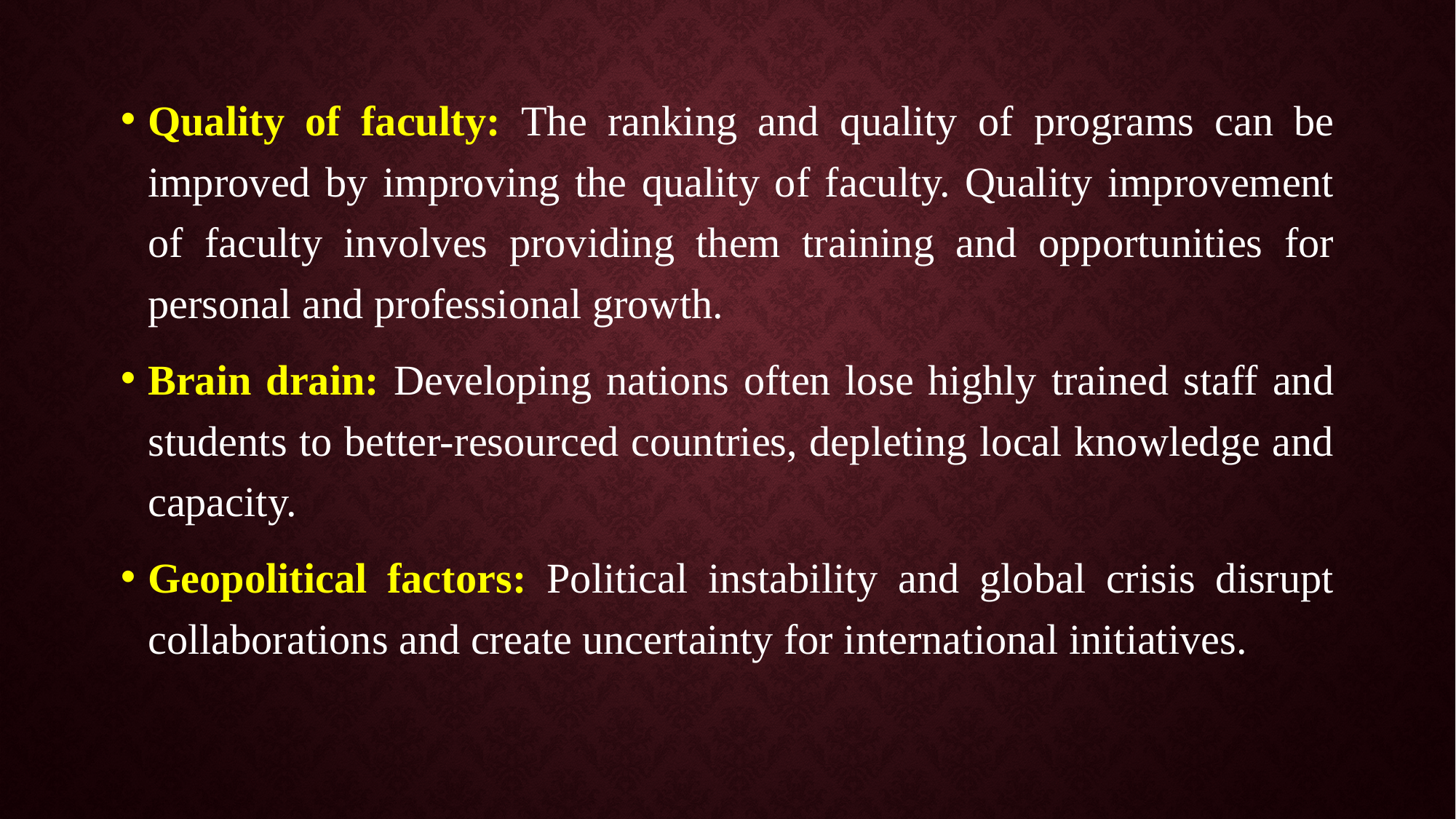

Quality of faculty: The ranking and quality of programs can be improved by improving the quality of faculty. Quality improvement of faculty involves providing them training and opportunities for personal and professional growth.
Brain drain: Developing nations often lose highly trained staff and students to better-resourced countries, depleting local knowledge and capacity.
Geopolitical factors: Political instability and global crisis disrupt collaborations and create uncertainty for international initiatives.